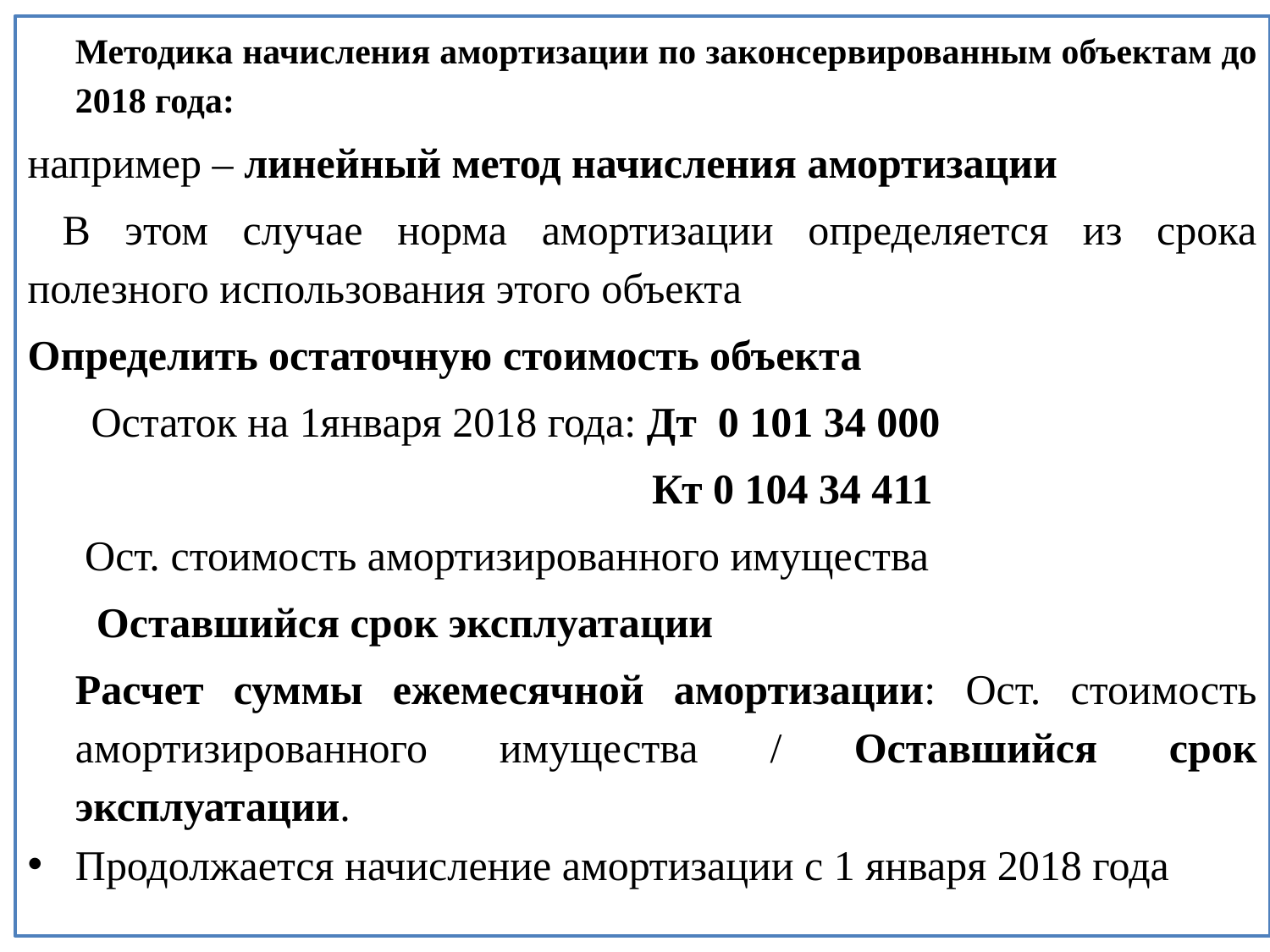

Методика начисления амортизации по законсервированным объектам до 2018 года:
например – линейный метод начисления амортизации
 В этом случае норма амортизации определяется из срока полезного использования этого объекта
Определить остаточную стоимость объекта
      Остаток на 1января 2018 года: Дт  0 101 34 000
                                                           Кт 0 104 34 411
 Ост. стоимость амортизированного имущества
  Оставшийся срок эксплуатации
Расчет суммы ежемесячной амортизации: Ост. стоимость амортизированного имущества / Оставшийся срок эксплуатации.
Продолжается начисление амортизации с 1 января 2018 года